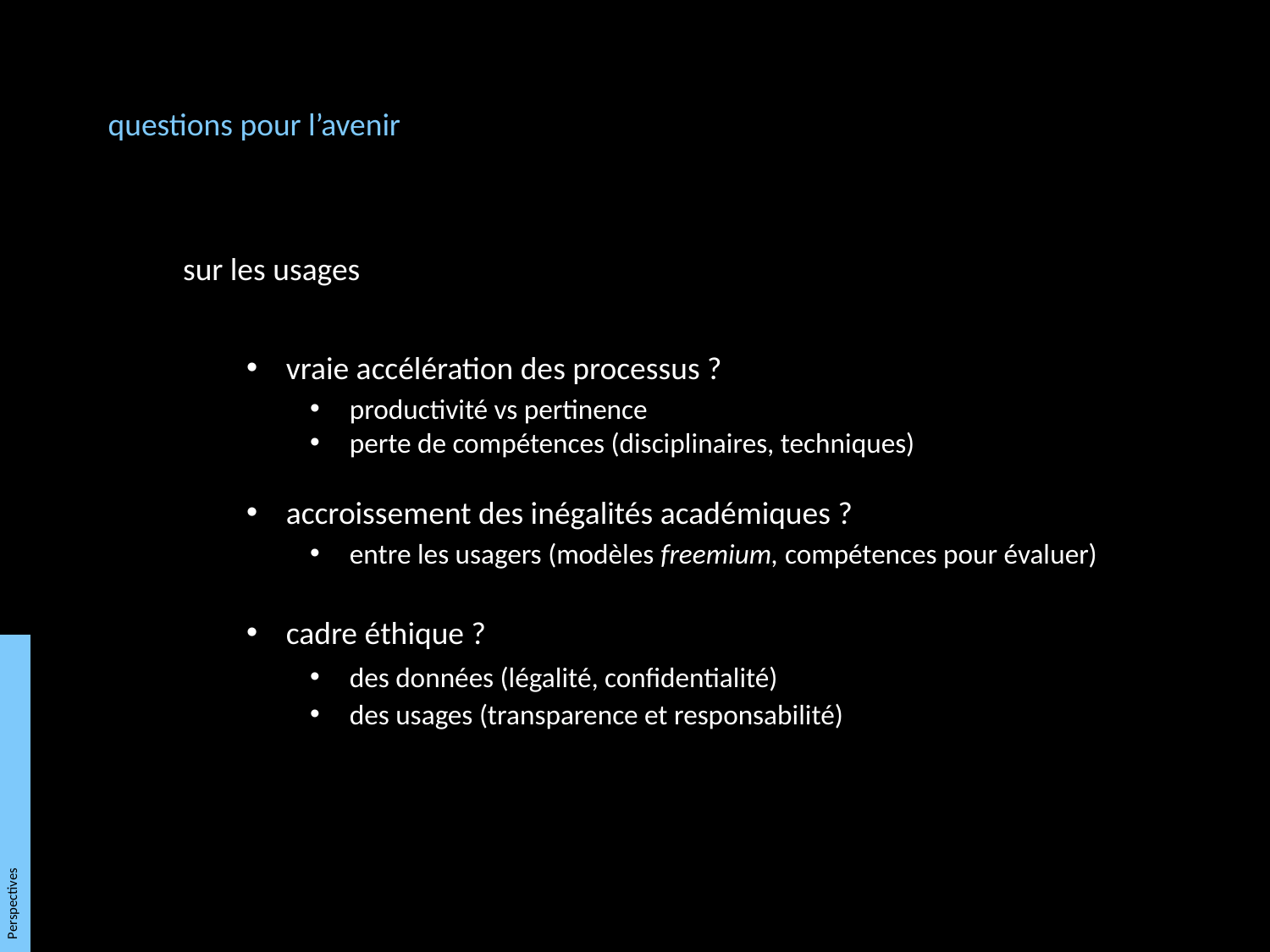

questions pour l’avenir
sur les usages

vraie accélération des processus ?
productivité vs pertinence
perte de compétences (disciplinaires, techniques)

accroissement des inégalités académiques ?
entre les usagers (modèles freemium, compétences pour évaluer)

cadre éthique ?
des données (légalité, confidentialité)
des usages (transparence et responsabilité)